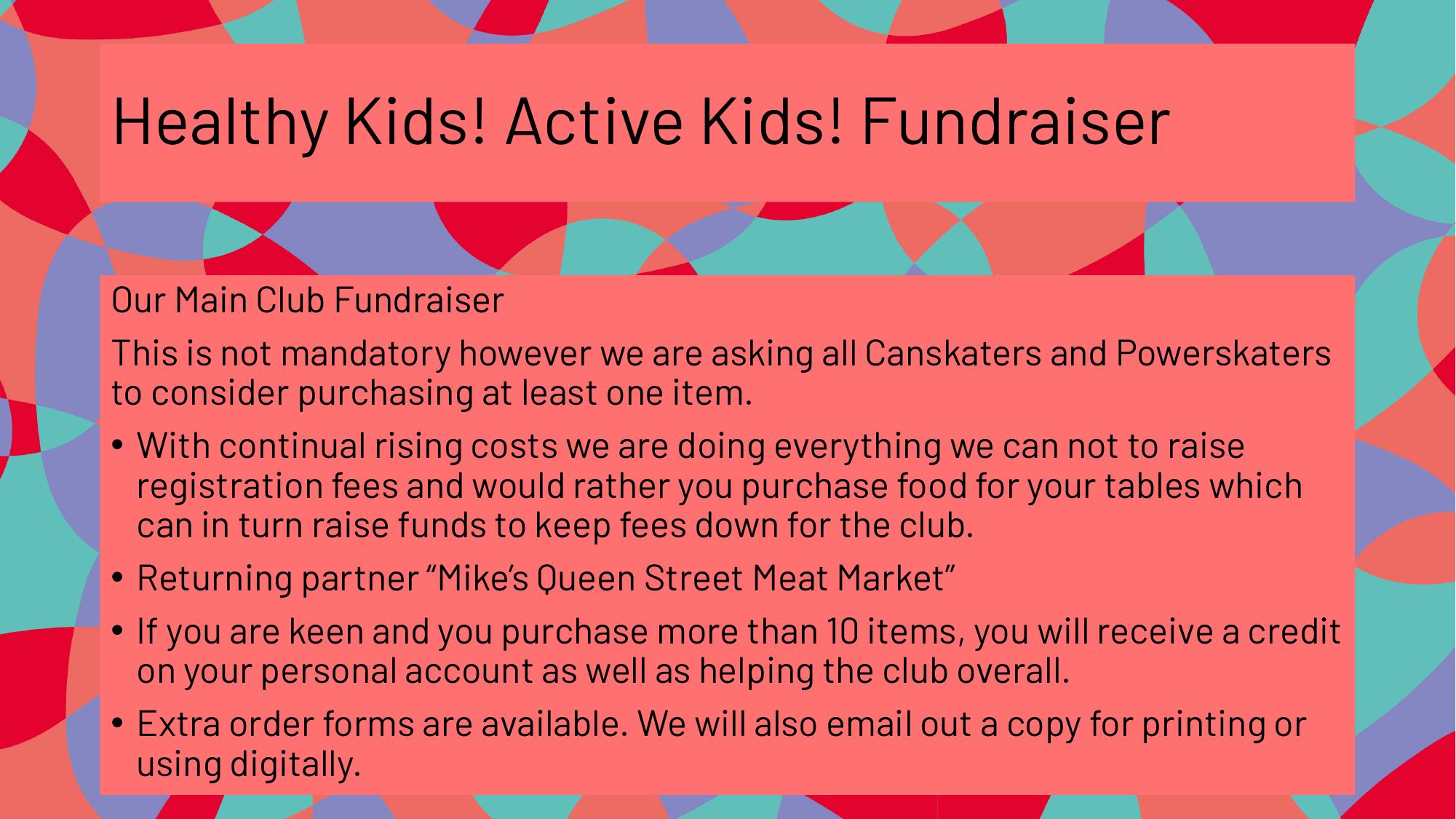

# Healthy Kids! Active Kids! Fundraiser
Our Main Club Fundraiser
This is not mandatory however we are asking all Canskaters and Powerskaters to consider purchasing at least one item.
With continual rising costs we are doing everything we can not to raise registration fees and would rather you purchase food for your tables which can in turn raise funds to keep fees down for the club.
Returning partner “Mike’s Queen Street Meat Market”
If you are keen and you purchase more than 10 items, you will receive a credit on your personal account as well as helping the club overall.
Extra order forms are available. We will also email out a copy for printing or using digitally.